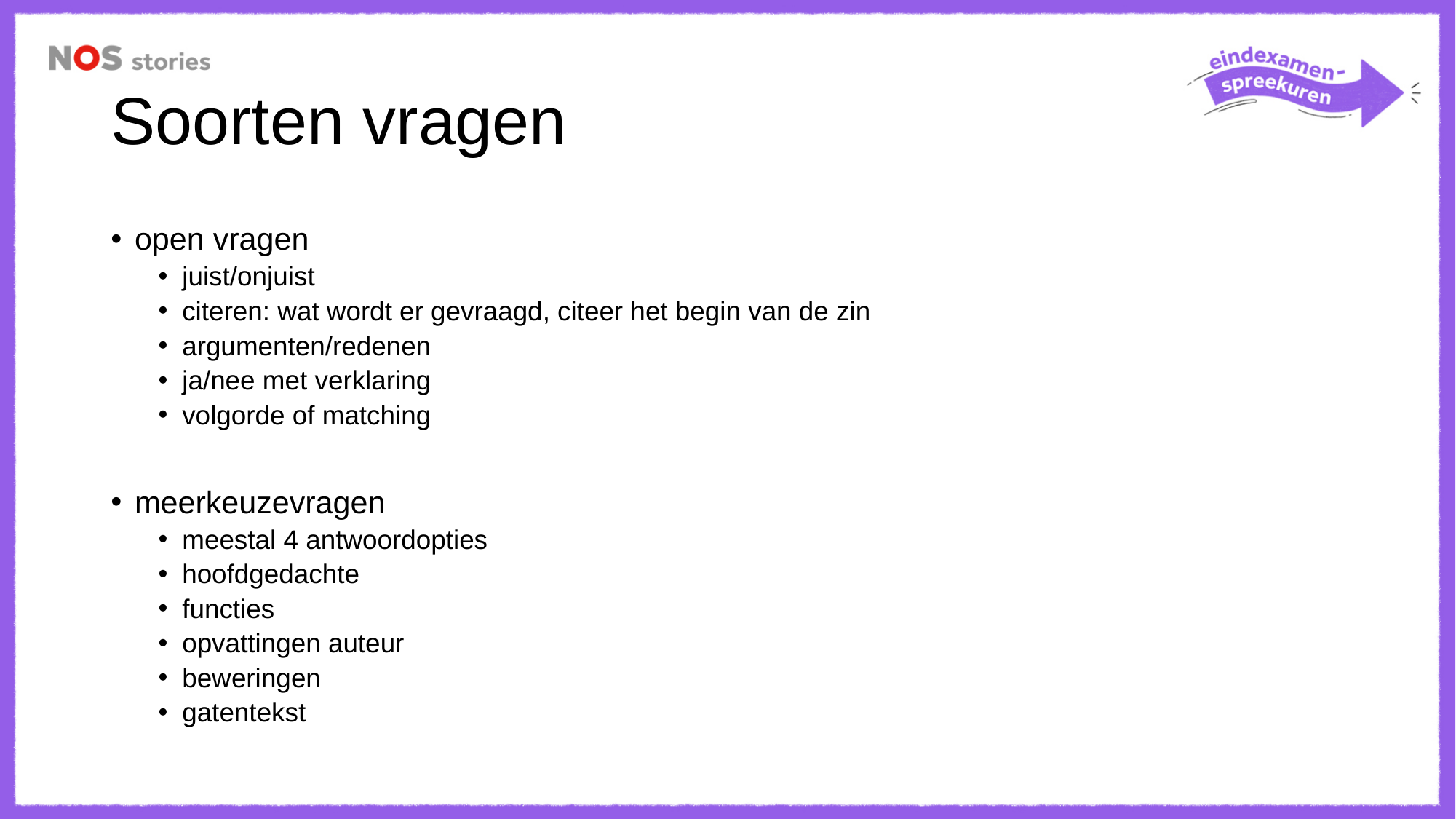

# Soorten vragen
open vragen
juist/onjuist
citeren: wat wordt er gevraagd, citeer het begin van de zin
argumenten/redenen
ja/nee met verklaring
volgorde of matching

meerkeuzevragen
meestal 4 antwoordopties
hoofdgedachte
functies
opvattingen auteur
beweringen
gatentekst